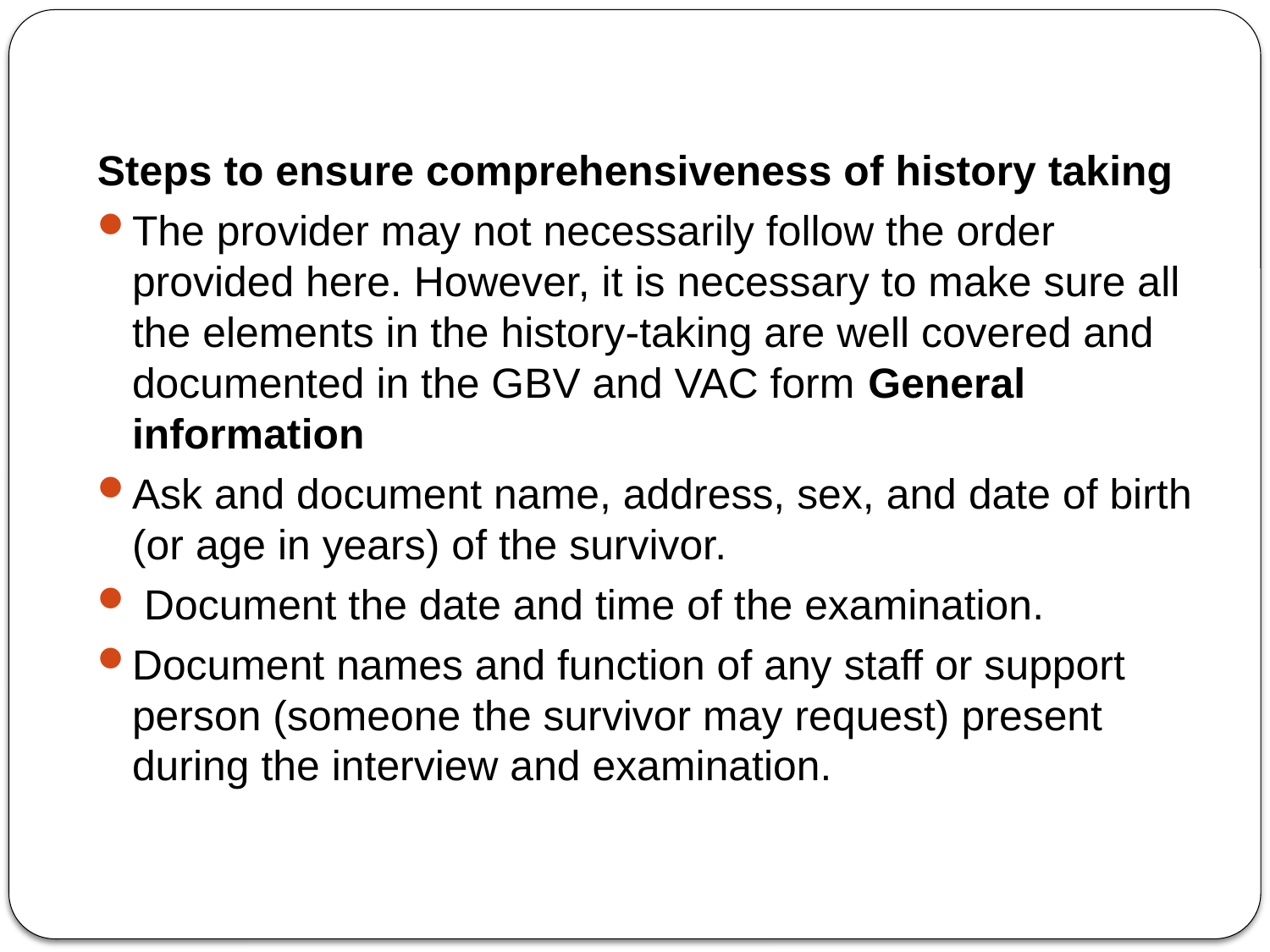

#
Steps to ensure comprehensiveness of history taking
The provider may not necessarily follow the order provided here. However, it is necessary to make sure all the elements in the history-taking are well covered and documented in the GBV and VAC form General information
Ask and document name, address, sex, and date of birth (or age in years) of the survivor.
 Document the date and time of the examination.
Document names and function of any staff or support person (someone the survivor may request) present during the interview and examination.